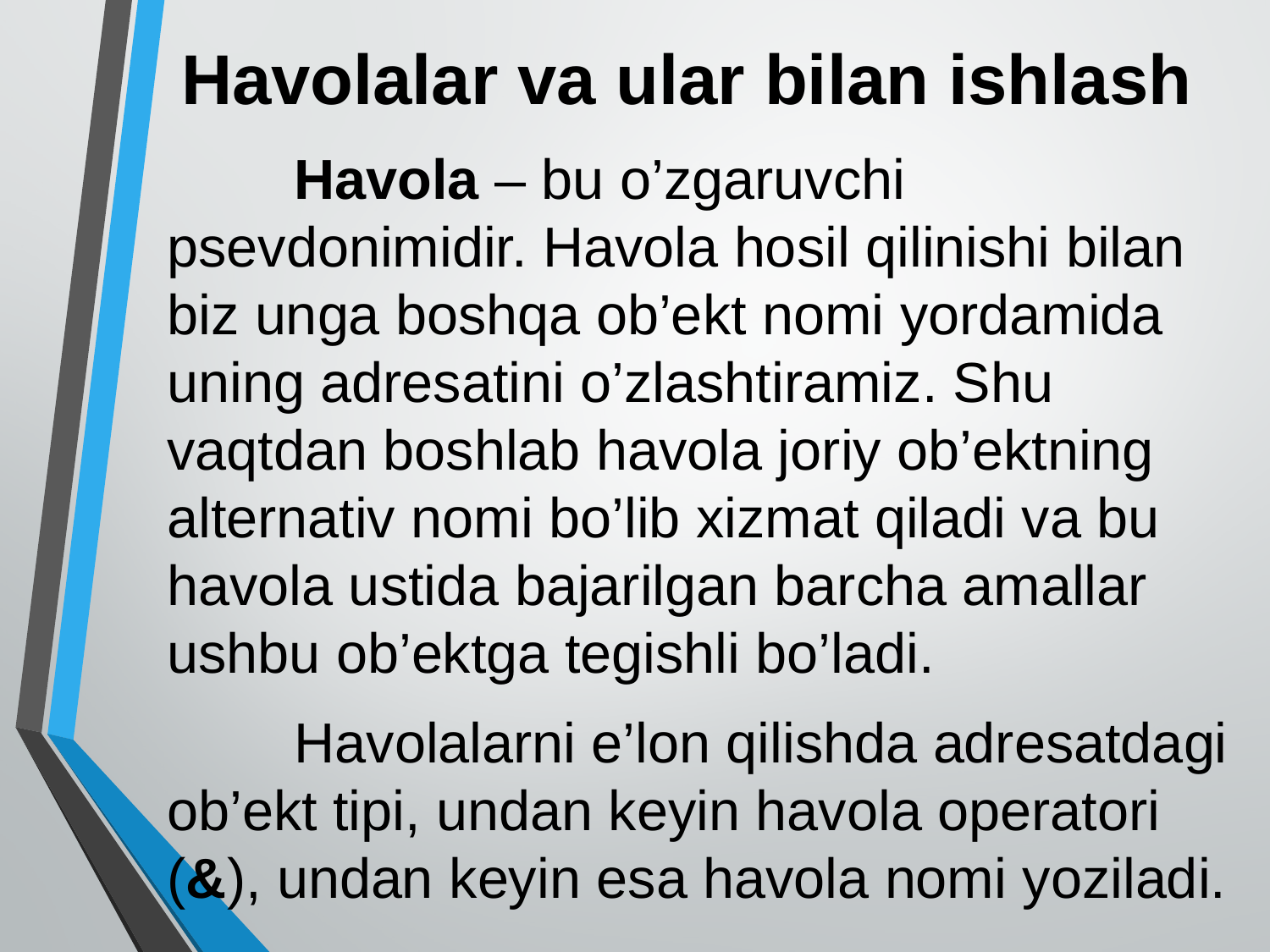

# Havolalar va ular bilan ishlash
	Havola – bu o’zgaruvchi psevdonimidir. Havola hosil qilinishi bilan biz unga boshqa ob’ekt nomi yordamida uning adresatini o’zlashtiramiz. Shu vaqtdan boshlab havola joriy ob’ektning alternativ nomi bo’lib xizmat qiladi va bu havola ustida bajarilgan barcha amallar ushbu ob’ektga tegishli bo’ladi.
	Havolalarni e’lon qilishda adresatdagi ob’ekt tipi, undan keyin havola operatori (&), undan keyin esa havola nomi yoziladi.